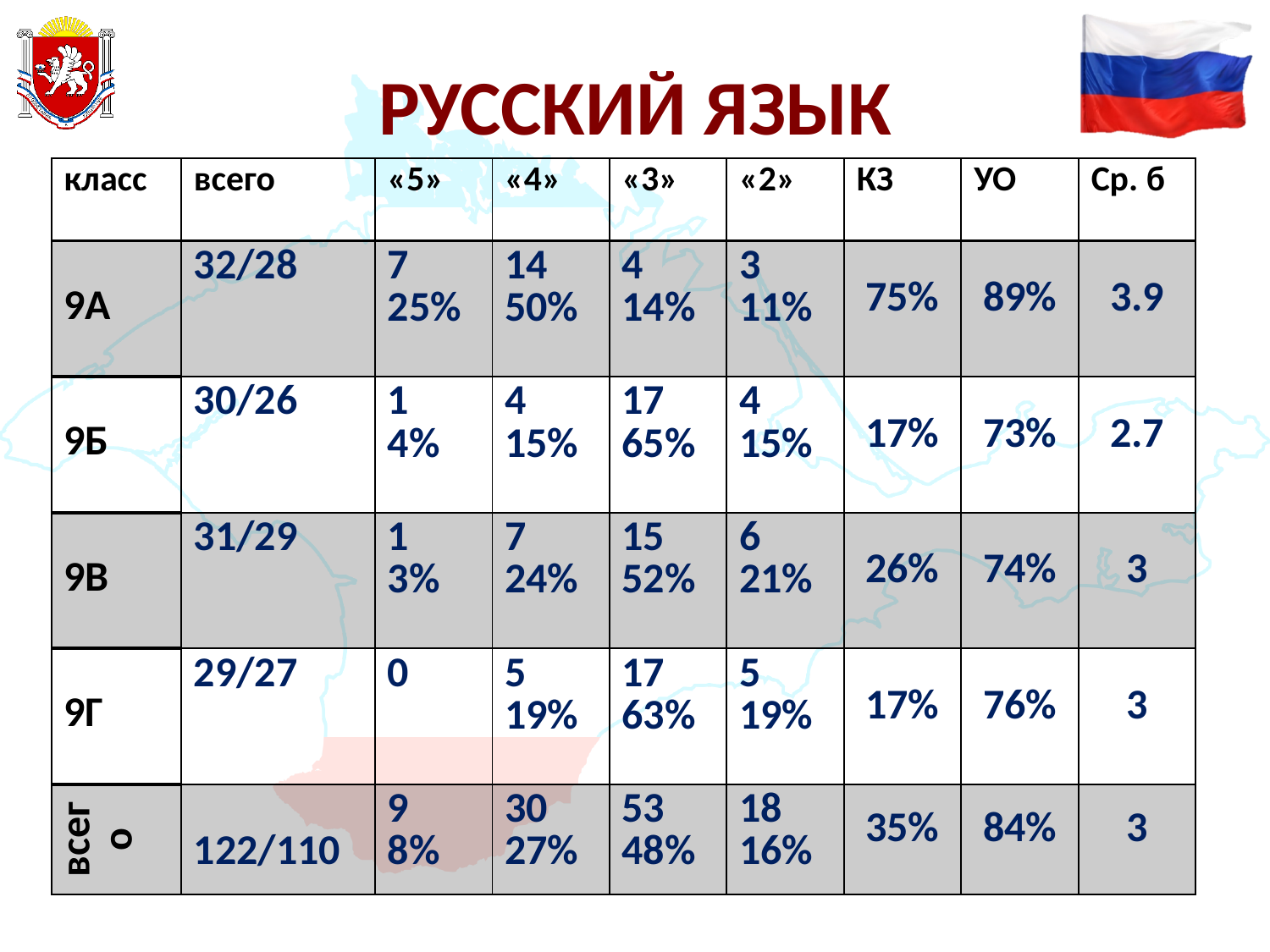

РУССКИЙ ЯЗЫК
| класс | всего | «5» | «4» | «3» | «2» | КЗ | УО | Ср. б |
| --- | --- | --- | --- | --- | --- | --- | --- | --- |
| 9А | 32/28 | 7 25% | 14 50% | 4 14% | 3 11% | 75% | 89% | 3.9 |
| 9Б | 30/26 | 1 4% | 4 15% | 17 65% | 4 15% | 17% | 73% | 2.7 |
| 9В | 31/29 | 1 3% | 7 24% | 15 52% | 6 21% | 26% | 74% | 3 |
| 9Г | 29/27 | 0 | 5 19% | 17 63% | 5 19% | 17% | 76% | 3 |
| всего | 122/110 | 9 8% | 30 27% | 53 48% | 18 16% | 35% | 84% | 3 |